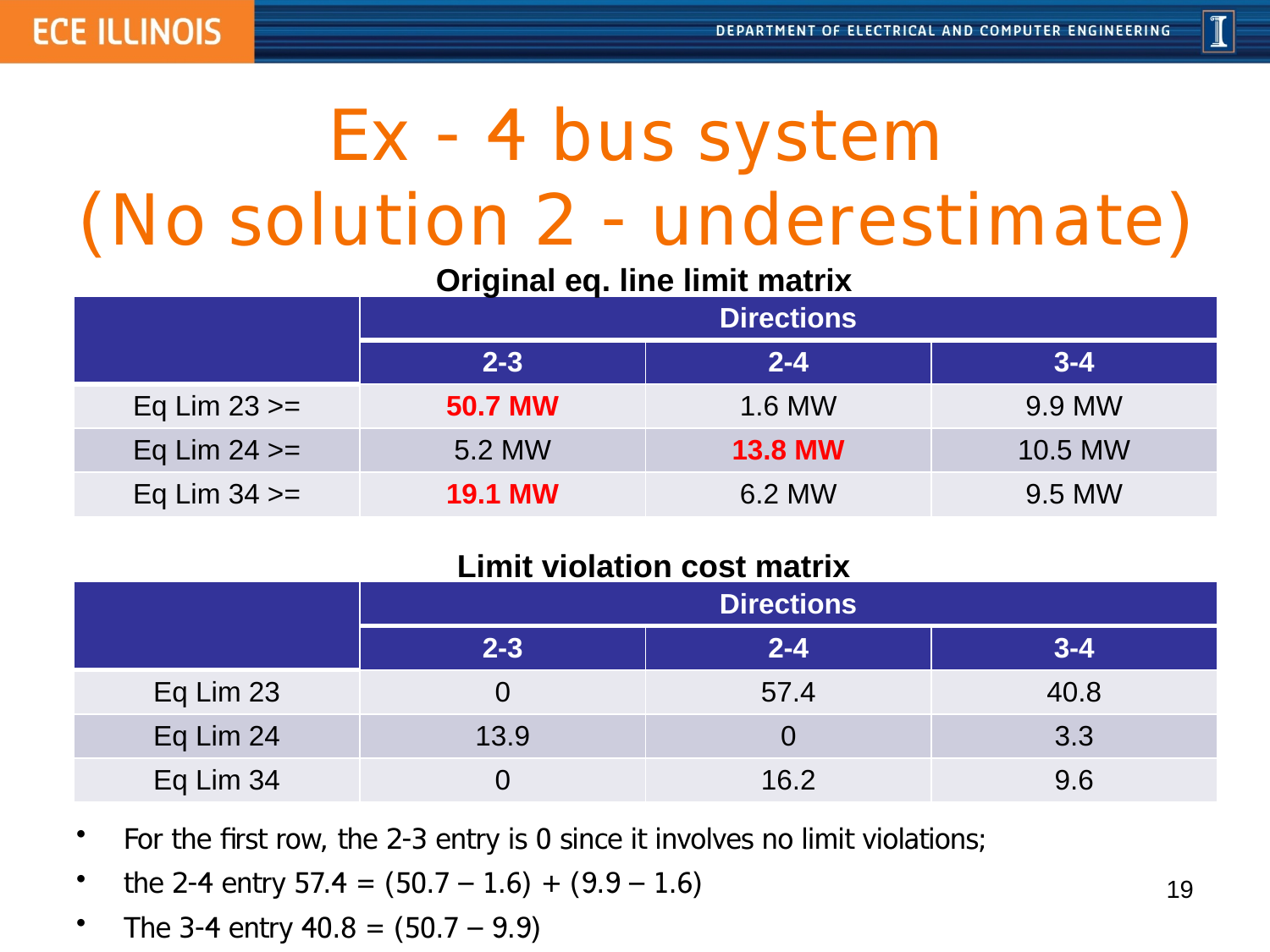

# Ex - 4 bus system (No solution 2 - underestimate)
Original eq. line limit matrix
|  | Directions |  |  |
| --- | --- | --- | --- |
|  | 2-3 | 2-4 | 3-4 |
| Eq Lim 23 >= | 50.7 MW | 1.6 MW | 9.9 MW |
| Eq Lim 24 >= | 5.2 MW | 13.8 MW | 10.5 MW |
| Eq Lim 34 >= | 19.1 MW | 6.2 MW | 9.5 MW |
Limit violation cost matrix
|  | Directions |  |  |
| --- | --- | --- | --- |
|  | 2-3 | 2-4 | 3-4 |
| Eq Lim 23 | 0 | 57.4 | 40.8 |
| Eq Lim 24 | 13.9 | 0 | 3.3 |
| Eq Lim 34 | 0 | 16.2 | 9.6 |
For the first row, the 2-3 entry is 0 since it involves no limit violations;
the 2-4 entry 57.4 = (50.7 – 1.6) + (9.9 – 1.6)
The 3-4 entry 40.8 = (50.7 – 9.9)
19